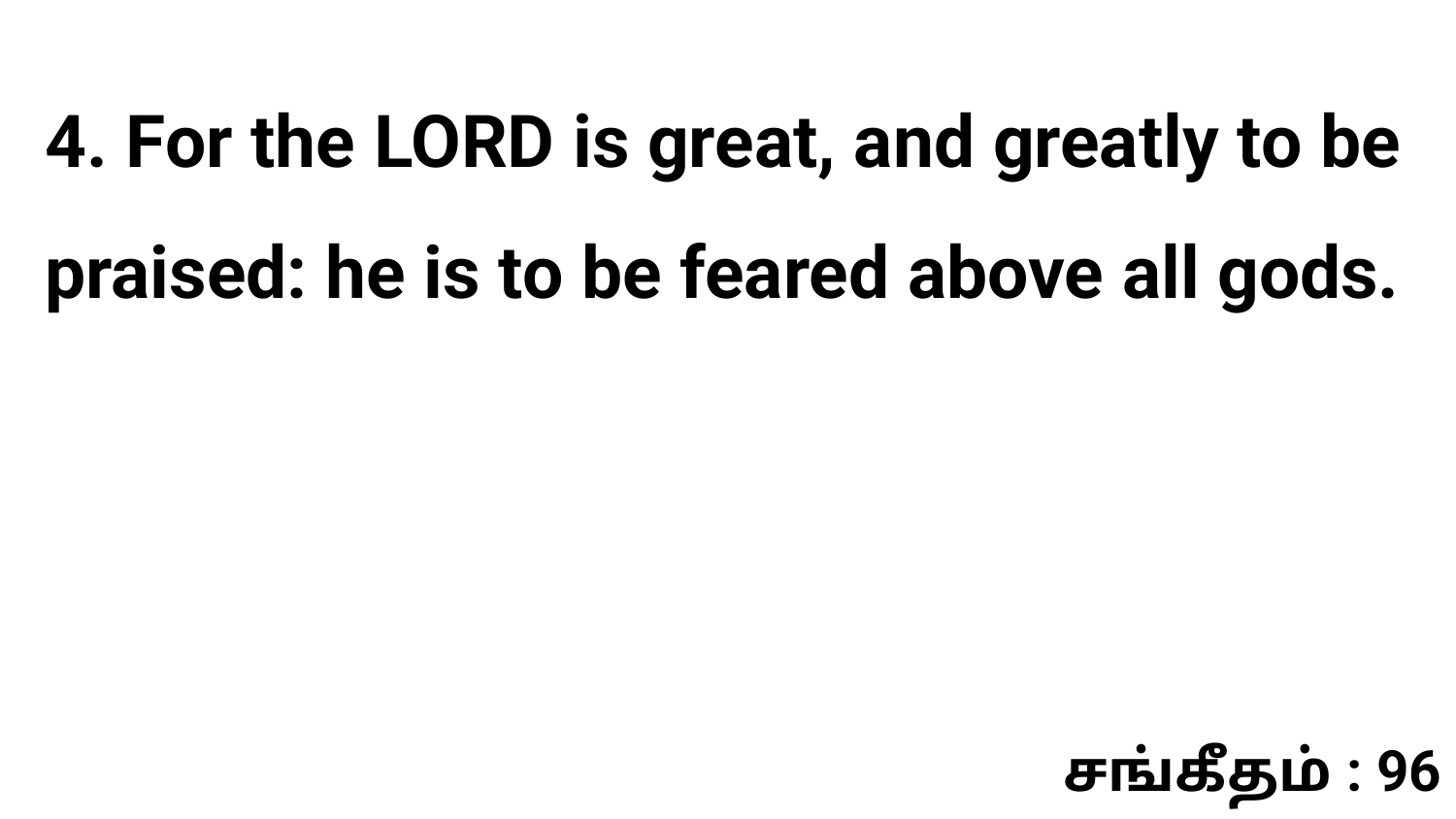

4. For the LORD is great, and greatly to be praised: he is to be feared above all gods.
சங்கீதம் : 96